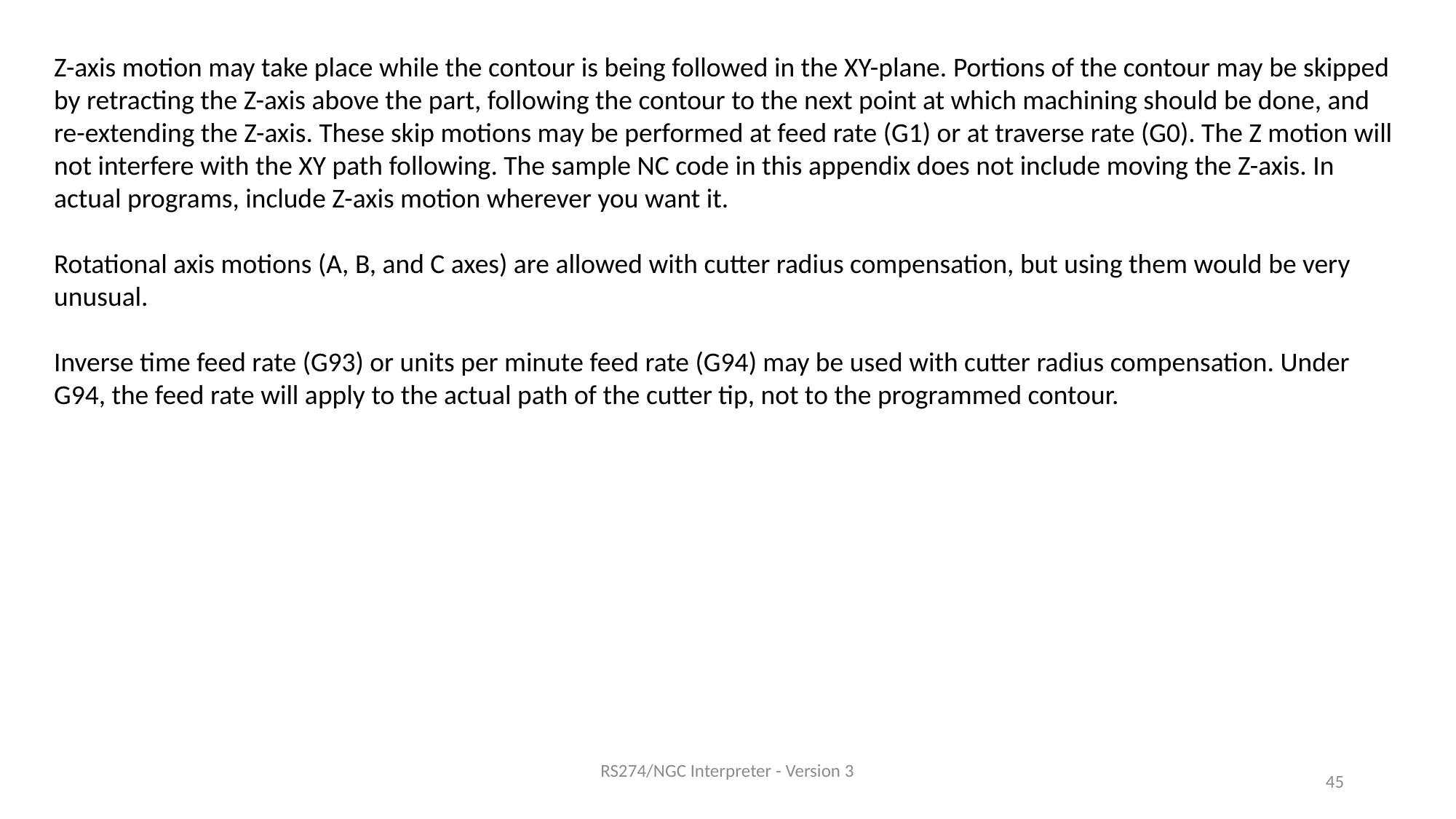

Z-axis motion may take place while the contour is being followed in the XY-plane. Portions of the contour may be skipped by retracting the Z-axis above the part, following the contour to the next point at which machining should be done, and re-extending the Z-axis. These skip motions may be performed at feed rate (G1) or at traverse rate (G0). The Z motion will not interfere with the XY path following. The sample NC code in this appendix does not include moving the Z-axis. In
actual programs, include Z-axis motion wherever you want it.

Rotational axis motions (A, B, and C axes) are allowed with cutter radius compensation, but using them would be very unusual.

Inverse time feed rate (G93) or units per minute feed rate (G94) may be used with cutter radius compensation. Under G94, the feed rate will apply to the actual path of the cutter tip, not to the programmed contour.
RS274/NGC Interpreter - Version 3

45